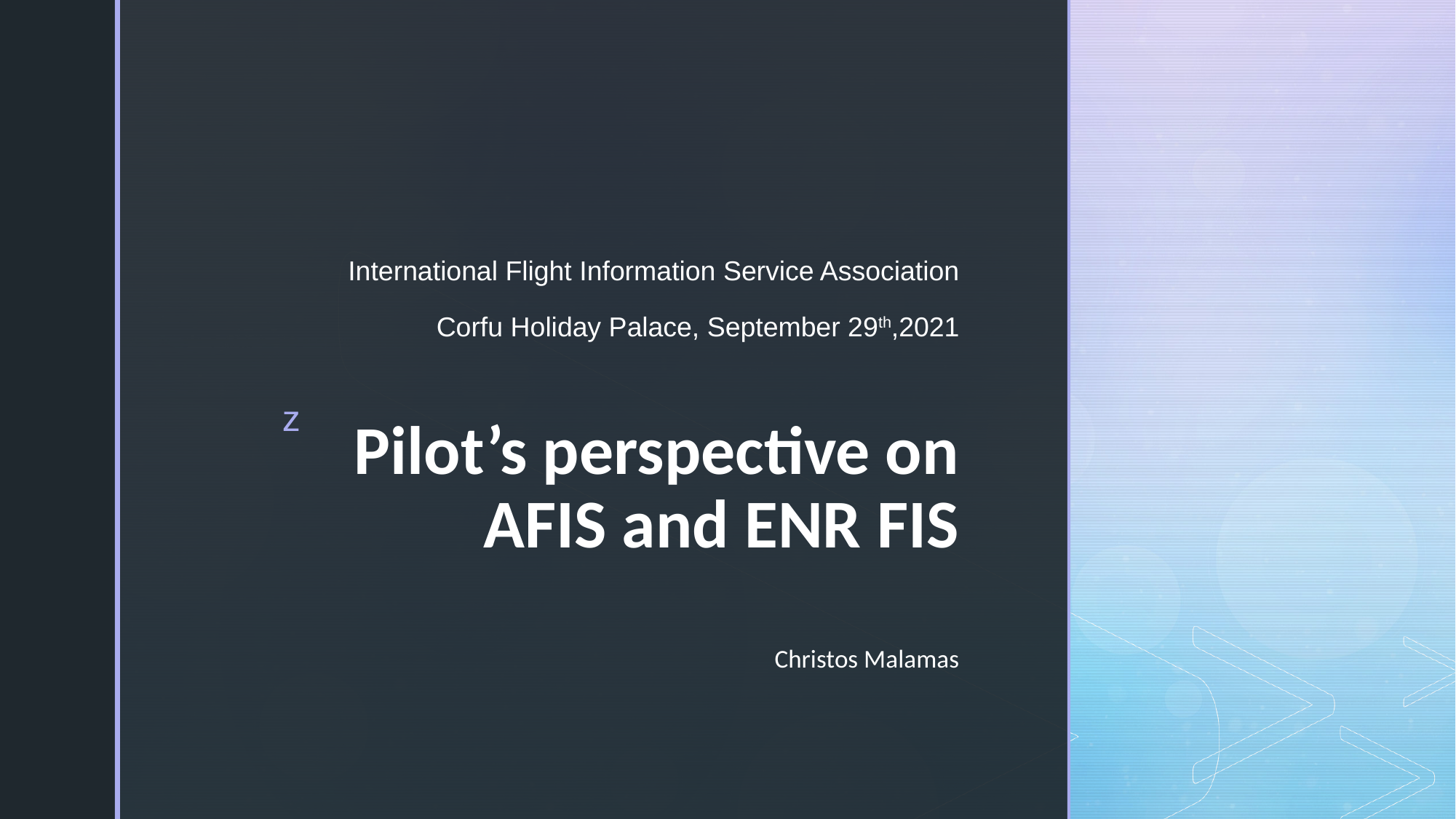

International Flight Information Service Association
Corfu Holiday Palace, September 29th,2021
# Pilot’s perspective on AFIS and ENR FIS Christos Malamas